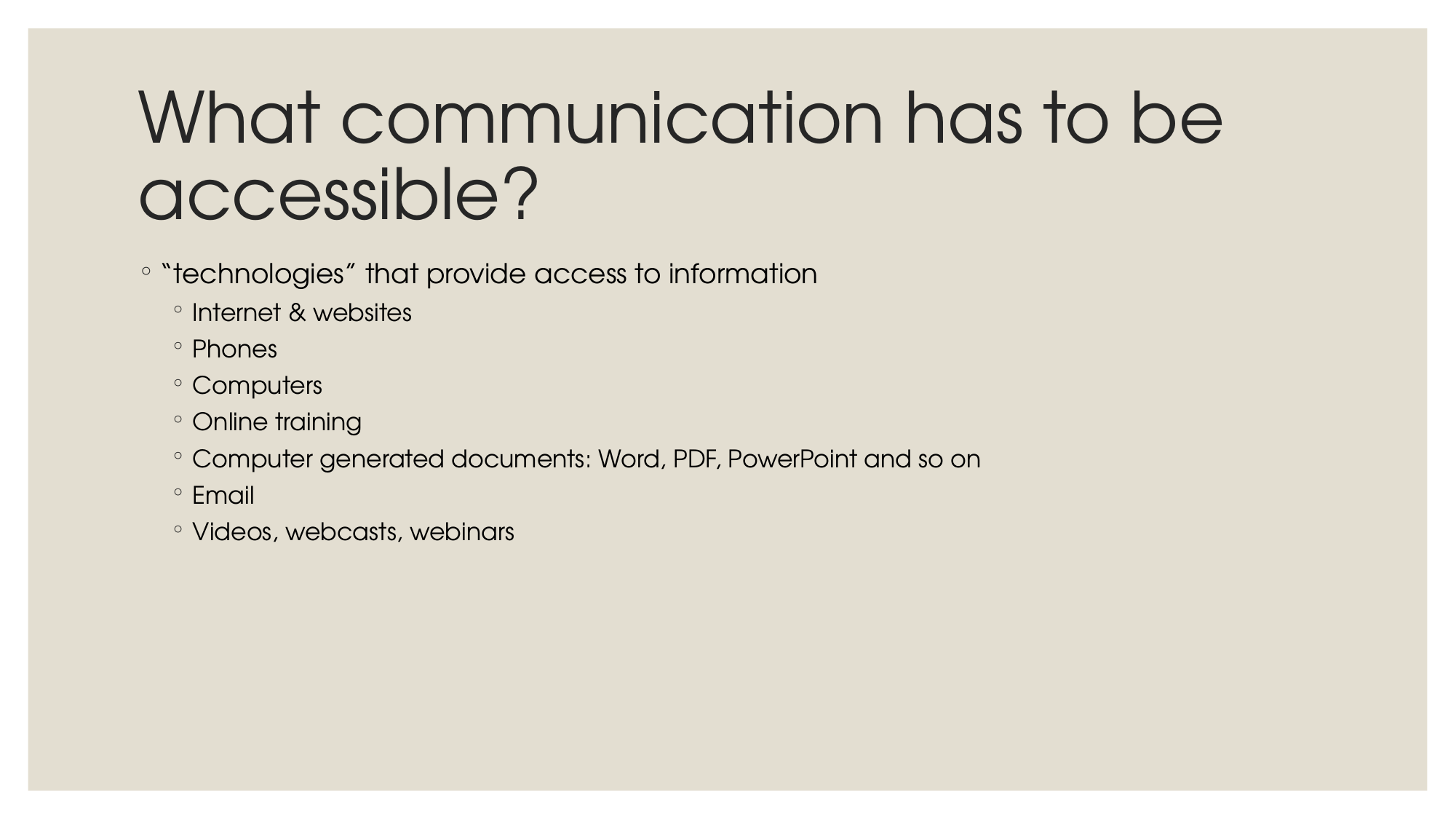

# What communication has to be accessible?
“technologies” that provide access to information
Internet & websites
Phones
Computers
Online training
Computer generated documents: Word, PDF, PowerPoint and so on
Email
Videos, webcasts, webinars